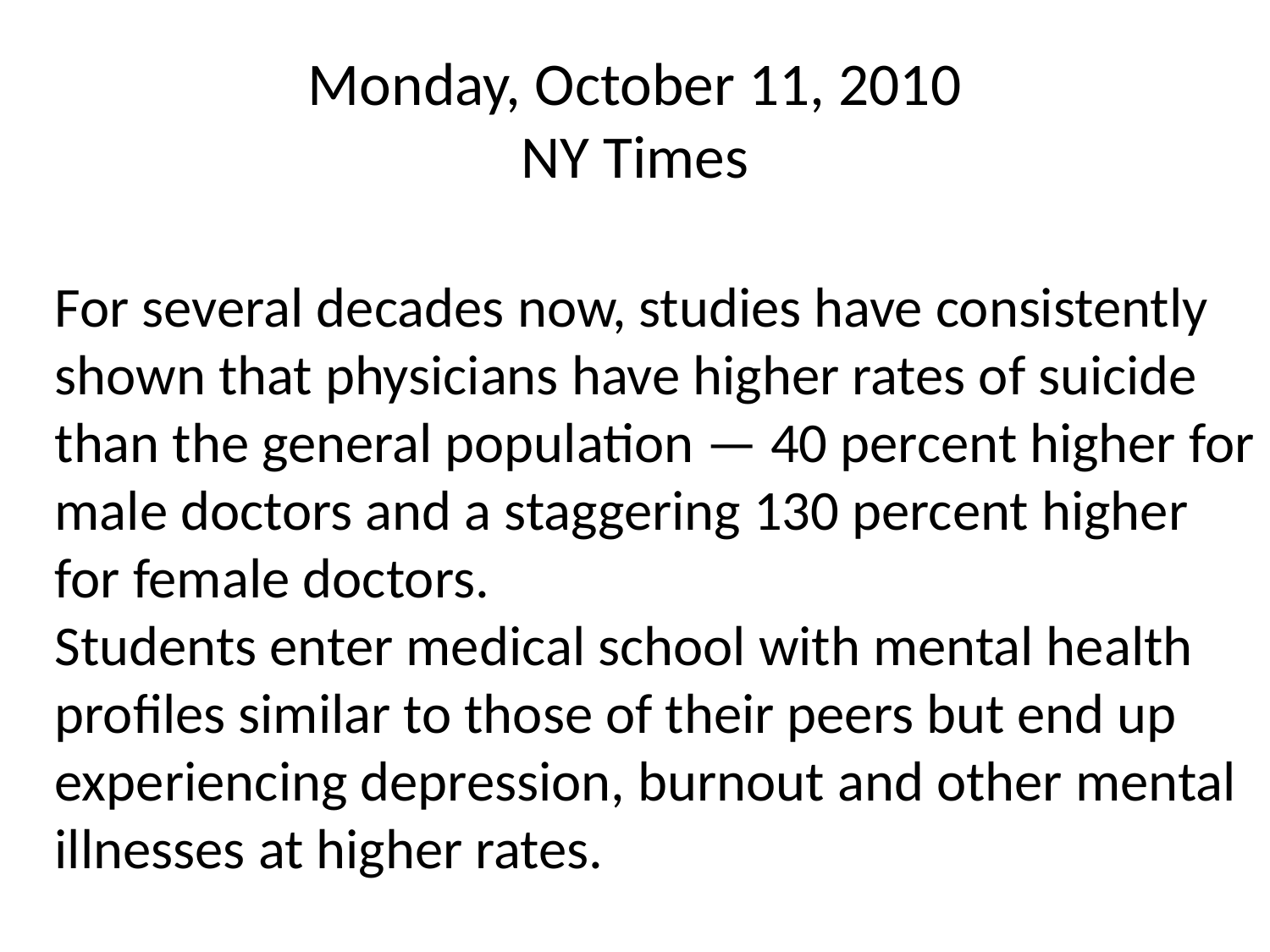

# Monday, October 11, 2010 NY Times
For several decades now, studies have consistently shown that physicians have higher rates of suicide than the general population — 40 percent higher for male doctors and a staggering 130 percent higher for female doctors.
Students enter medical school with mental health profiles similar to those of their peers but end up experiencing depression, burnout and other mental illnesses at higher rates.